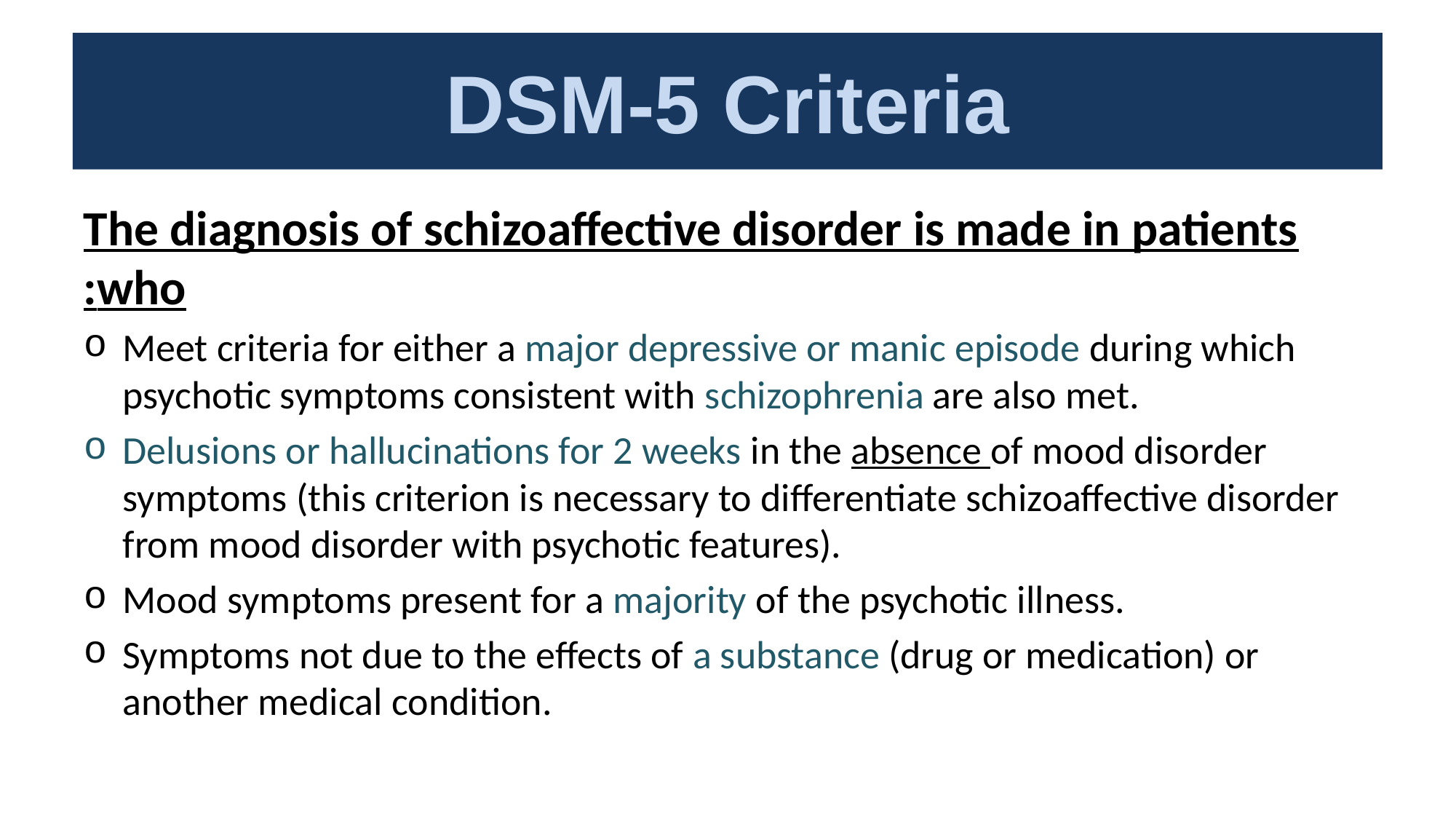

# DSM-5 Criteria
The diagnosis of schizoaffective disorder is made in patients who:
Meet criteria for either a major depressive or manic episode during which psychotic symptoms consistent with schizophrenia are also met.
Delusions or hallucinations for 2 weeks in the absence of mood disorder symptoms (this criterion is necessary to differentiate schizoaffective disorder from mood disorder with psychotic features).
Mood symptoms present for a majority of the psychotic illness.
Symptoms not due to the effects of a substance (drug or medication) or another medical condition.